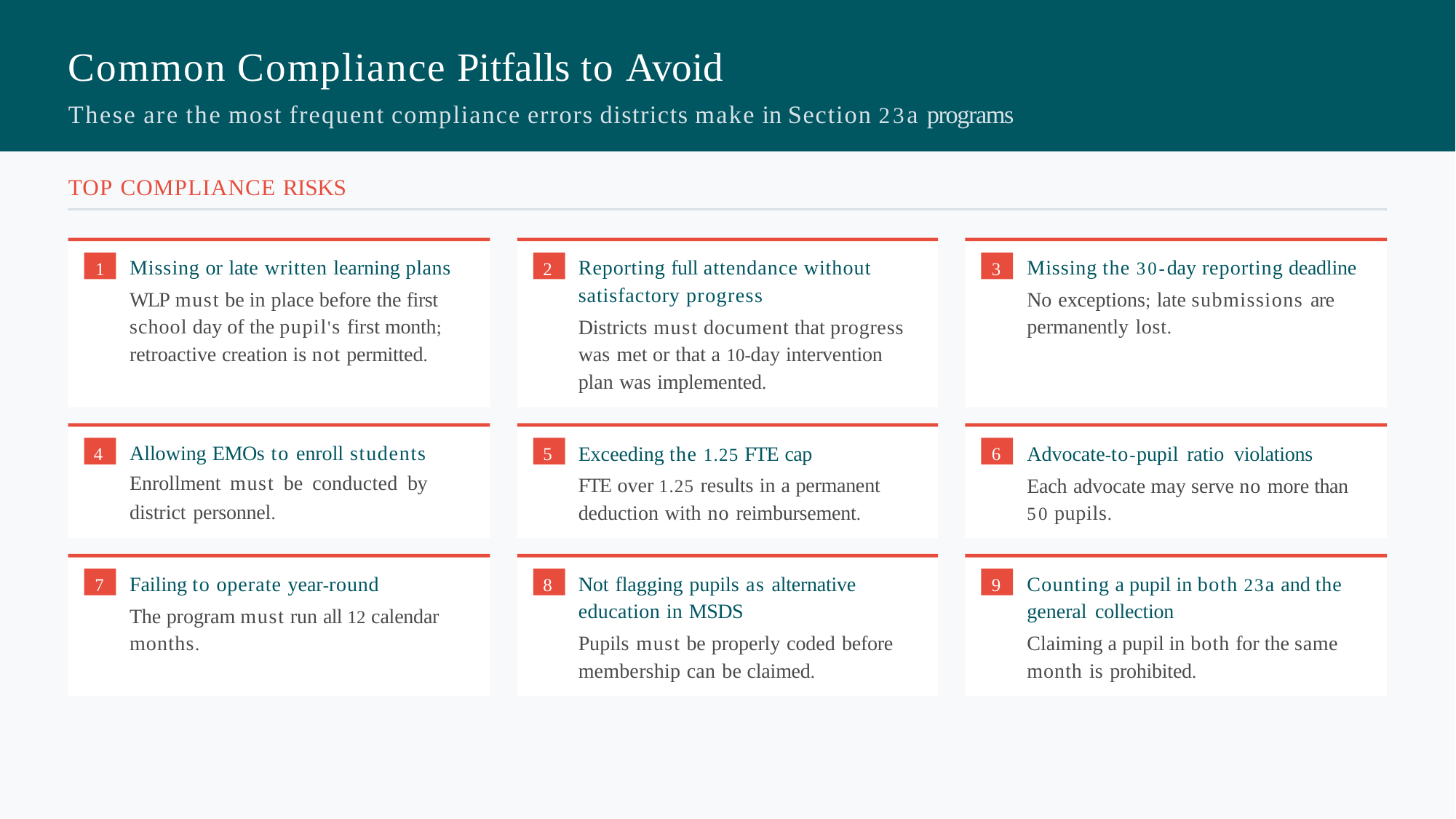

# Common Compliance Pitfalls to Avoid

These are the most frequent compliance errors districts make in Section 23a programs
TOP COMPLIANCE RISKS

Missing or late written learning plans WLP must be in place before the first
school day of the pupil's first month; retroactive creation is not permitted.

Missing the 30-day reporting deadline No exceptions; late submissions are

permanently lost.
Reporting full attendance without satisfactory progress

Districts must document that progress was met or that a 10-day intervention

plan was implemented.

1

2

3

Allowing EMOs to enroll students Enrollment must be conducted by district personnel.

Exceeding the 1.25 FTE cap

FTE over 1.25 results in a permanent deduction with no reimbursement.

Advocate-to-pupil ratio violations

Each advocate may serve no more than

50 pupils.

4

5

6

Failing to operate year-round

The program must run all 12 calendar months.
Not flagging pupils as alternative education in MSDS

Pupils must be properly coded before membership can be claimed.
Counting a pupil in both 23a and the general collection

Claiming a pupil in both for the same month is prohibited.

7

8

9